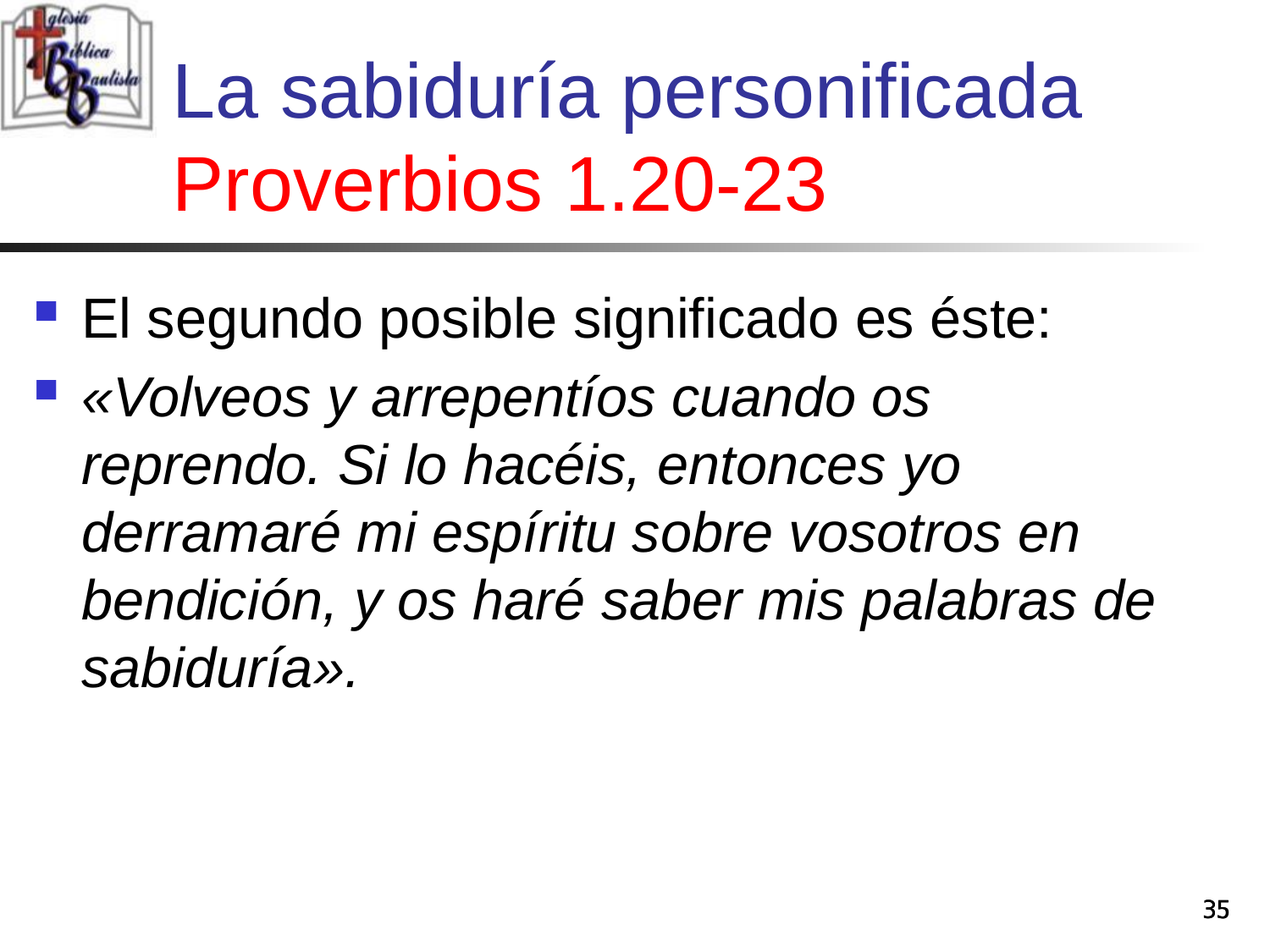

# La sabiduría personificada Proverbios 1.20-23
El segundo posible significado es éste:
«Volveos y arrepentíos cuando os reprendo. Si lo hacéis, entonces yo derramaré mi espíritu sobre vosotros en bendición, y os haré saber mis palabras de sabiduría».

35
35